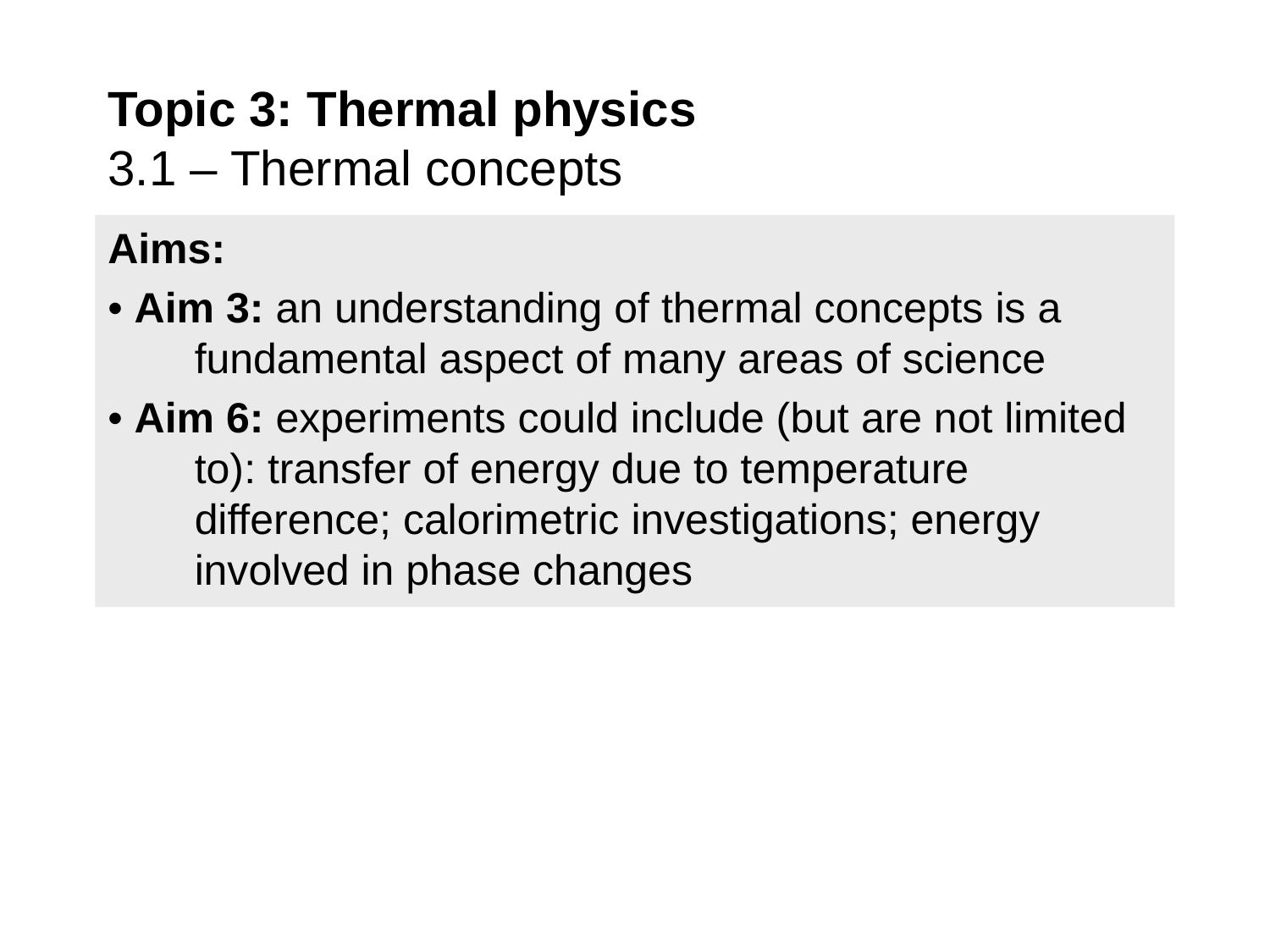

Topic 3: Thermal physics
3.1 – Thermal concepts
Aims:
• Aim 3: an understanding of thermal concepts is a fundamental aspect of many areas of science
• Aim 6: experiments could include (but are not limited to): transfer of energy due to temperature difference; calorimetric investigations; energy involved in phase changes